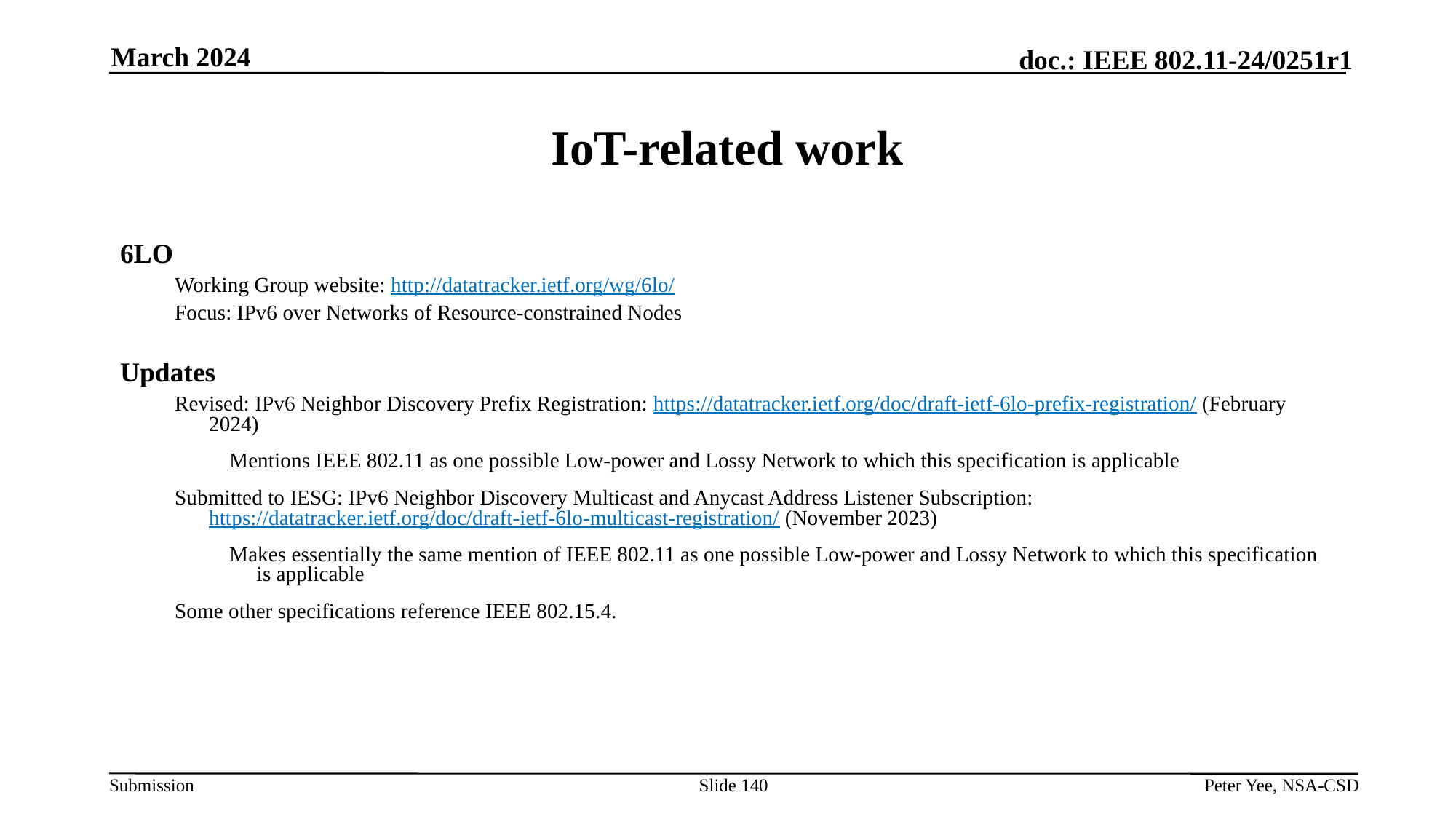

March 2024
# IoT-related work
6LO
Working Group website: http://datatracker.ietf.org/wg/6lo/
Focus: IPv6 over Networks of Resource-constrained Nodes

Updates
Revised: IPv6 Neighbor Discovery Prefix Registration: https://datatracker.ietf.org/doc/draft-ietf-6lo-prefix-registration/ (February 2024)
Mentions IEEE 802.11 as one possible Low-power and Lossy Network to which this specification is applicable
Submitted to IESG: IPv6 Neighbor Discovery Multicast and Anycast Address Listener Subscription: https://datatracker.ietf.org/doc/draft-ietf-6lo-multicast-registration/ (November 2023)
Makes essentially the same mention of IEEE 802.11 as one possible Low-power and Lossy Network to which this specification is applicable
Some other specifications reference IEEE 802.15.4.

Slide 140
Peter Yee, NSA-CSD